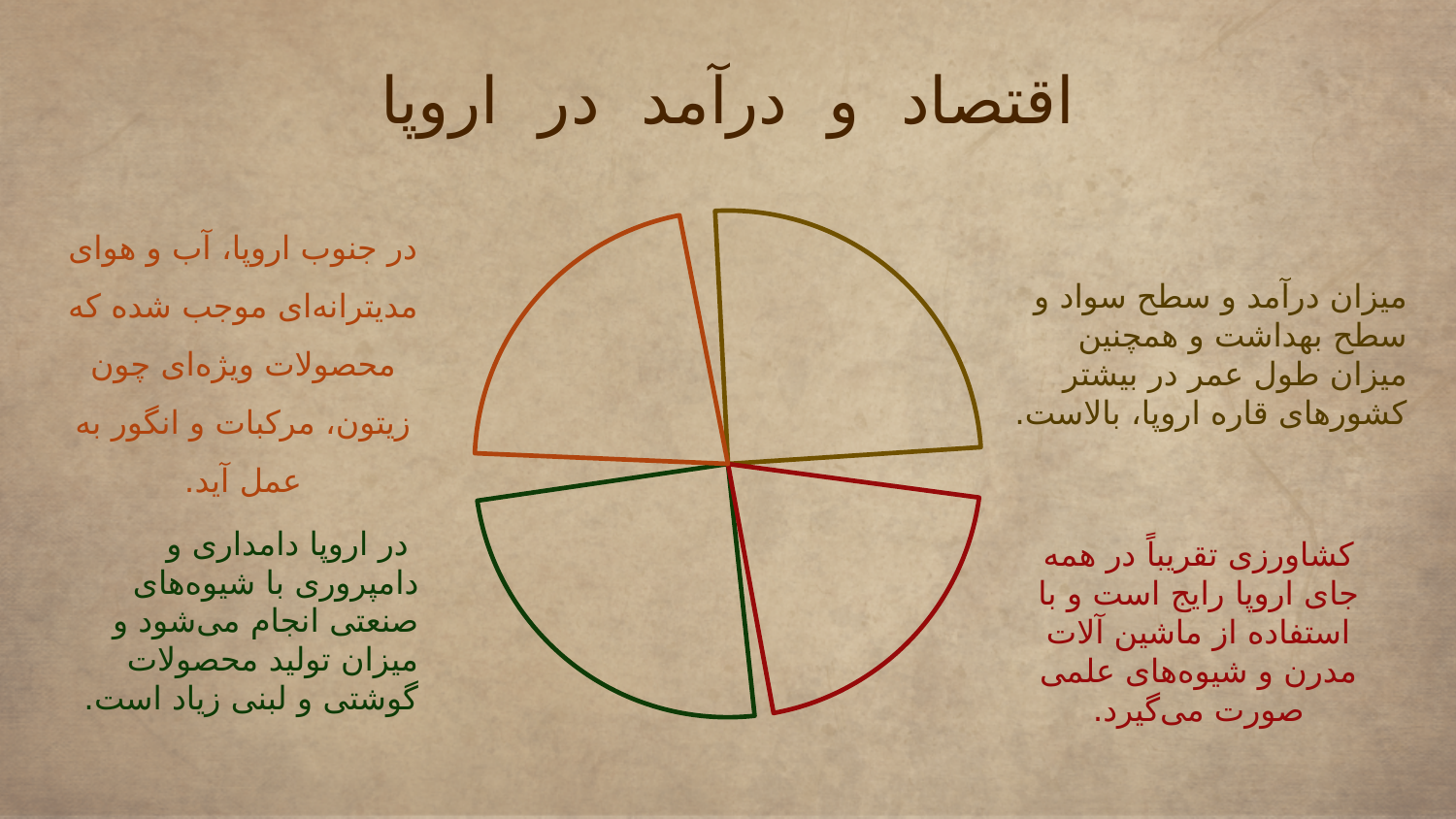

# اقتصاد  و  درآمد  در  اروپا

در جنوب اروپا، آب و هوای مدیترانه‌ای موجب شده که محصولات ویژه‌ای چون زیتون، مرکبات و انگور به عمل آید.
میزان درآمد و سطح سواد و سطح بهداشت و همچنین میزان طول عمر در بیشتر کشورهای قاره اروپا، بالاست.
 در اروپا دامداری و دامپروری با شیوه‌های صنعتی انجام می‌شود و میزان تولید محصولات گوشتی و لبنی زیاد است.
کشاورزی تقریباً در همه جای اروپا رایج است و با استفاده از ماشین آلات مدرن و شیوه‌های علمی صورت می‌گیرد.